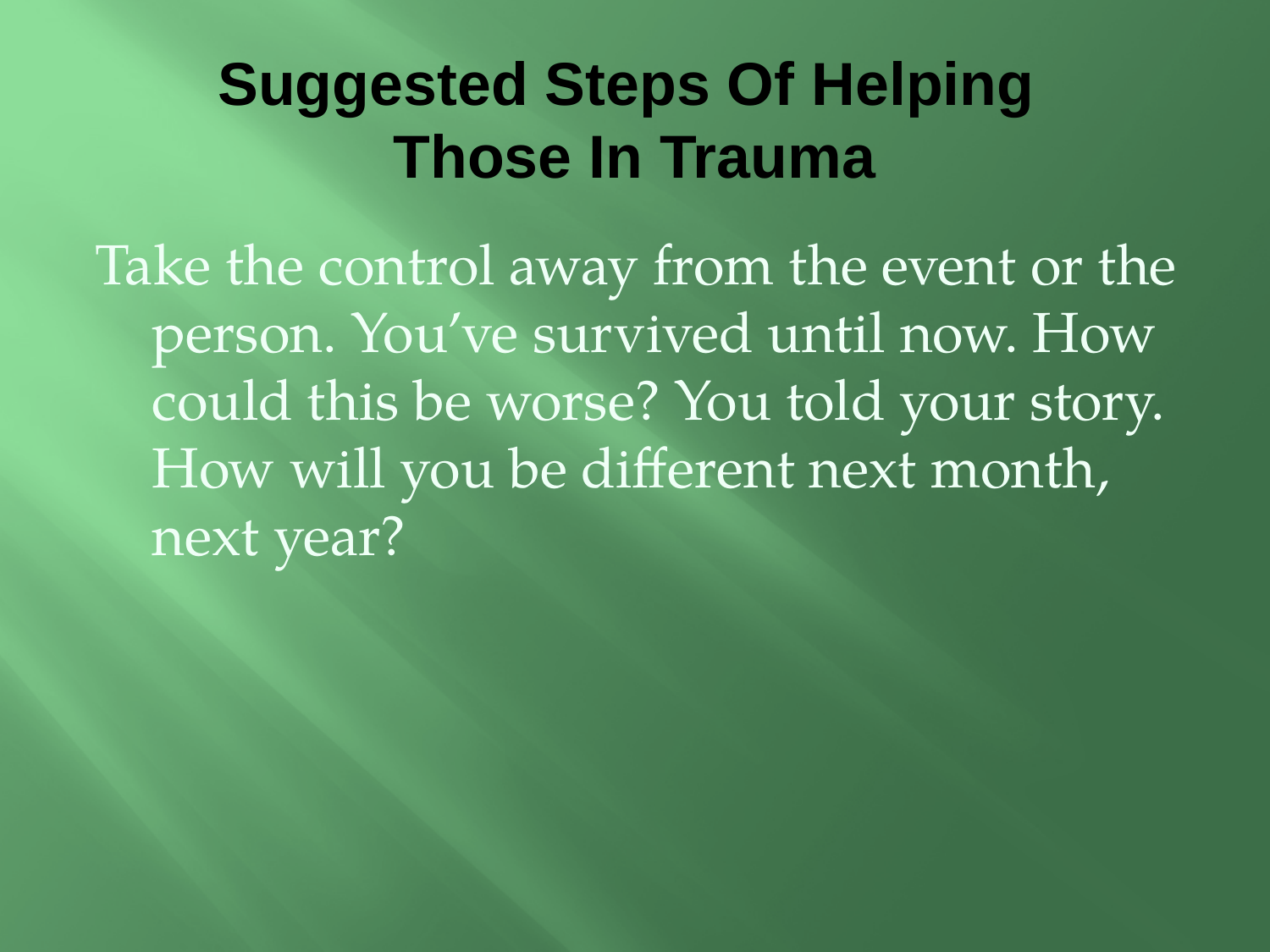

# Suggested Steps Of Helping Those In Trauma
Take the control away from the event or the person. You’ve survived until now. How could this be worse? You told your story. How will you be different next month, next year?